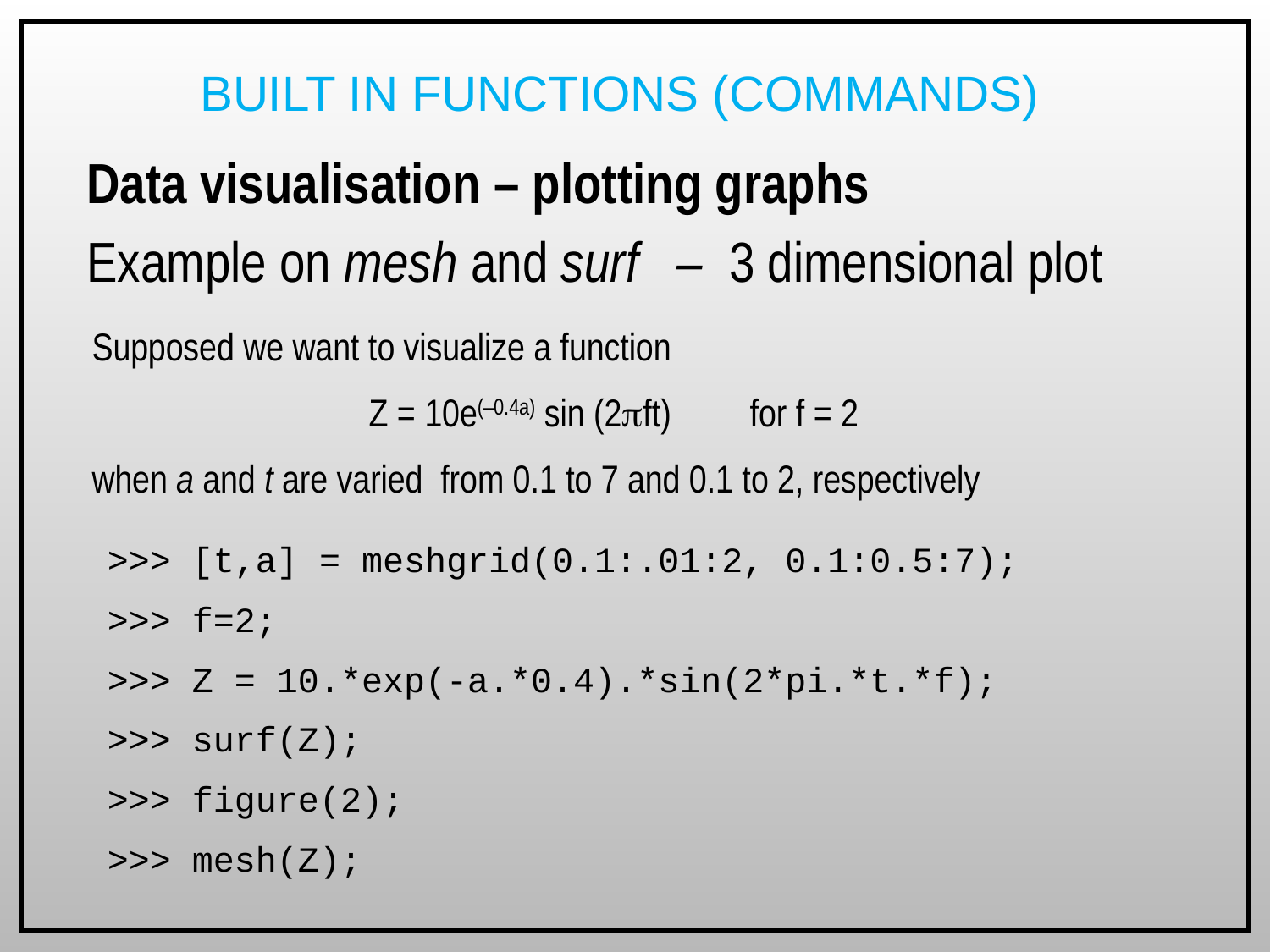

# Built in functions (commands)
Data visualisation – plotting graphs
Example on mesh and surf   –  3 dimensional plot
Supposed we want to visualize a function
Z = 10e(–0.4a) sin (2πft) 	for f = 2
when a and t are varied  from 0.1 to 7 and 0.1 to 2, respectively
>>> [t,a] = meshgrid(0.1:.01:2, 0.1:0.5:7);
>>> f=2;
>>> Z = 10.*exp(-a.*0.4).*sin(2*pi.*t.*f);
>>> surf(Z);
>>> figure(2);
>>> mesh(Z);